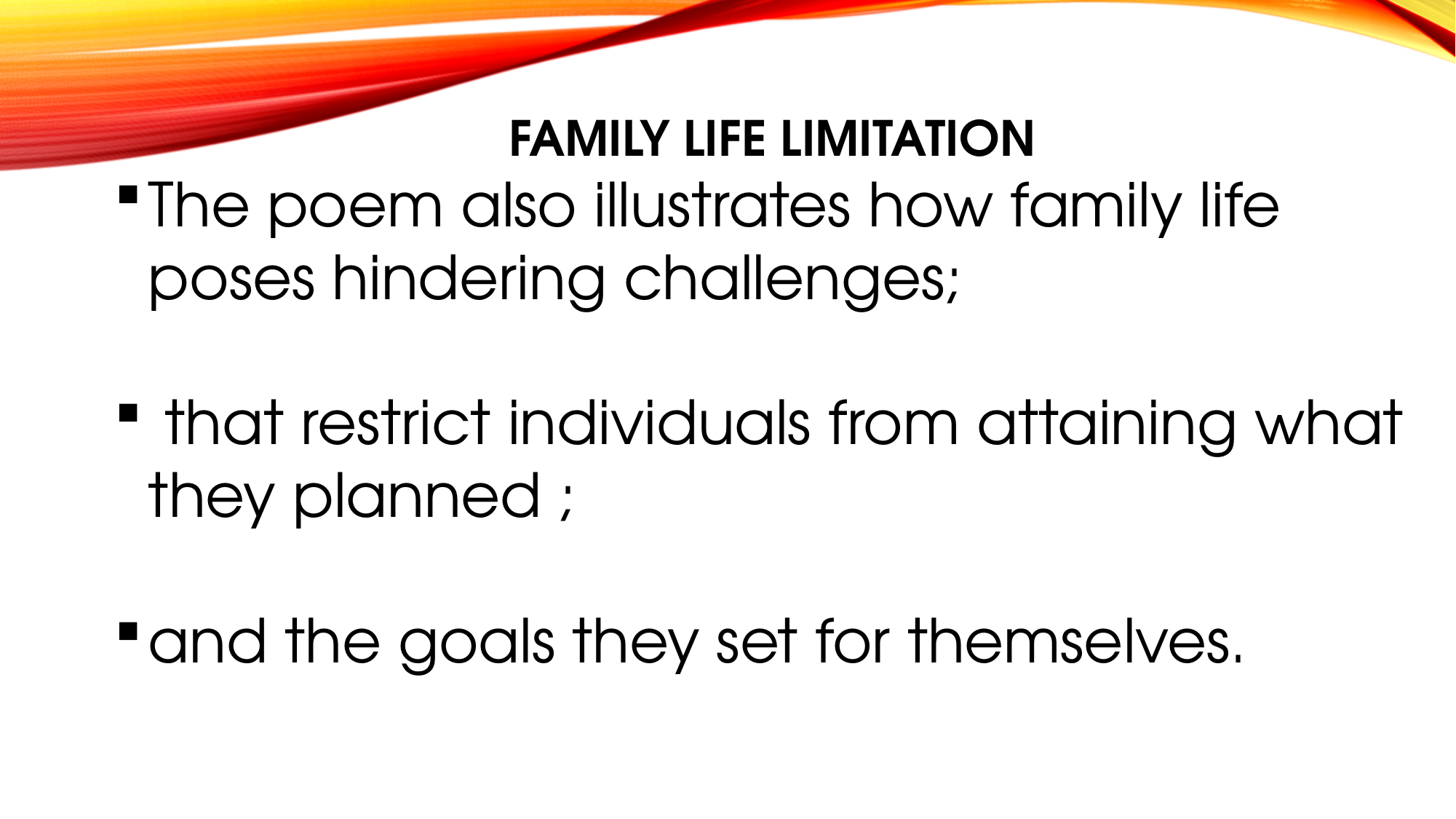

FAMILY LIFE LIMITATION
The poem also illustrates how family life poses hindering challenges;

 that restrict individuals from attaining what they planned ;

and the goals they set for themselves.